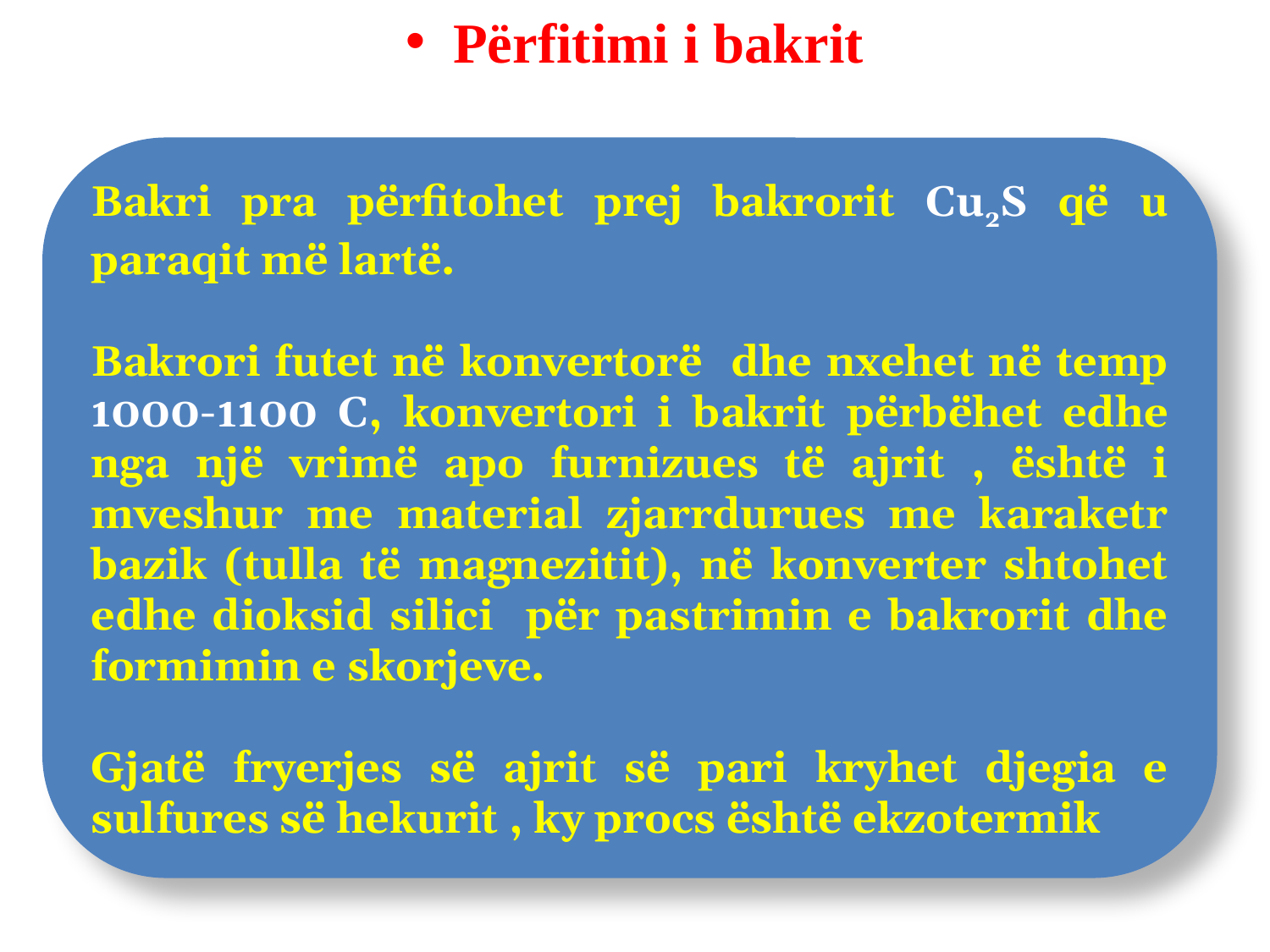

Përfitimi i bakrit
Bakri pra përfitohet prej bakrorit Cu2S që u paraqit më lartë.

Bakrori futet në konvertorë  dhe nxehet në temp 1000-1100 C, konvertori i bakrit përbëhet edhe nga një vrimë apo furnizues të ajrit , është i mveshur me material zjarrdurues me karaketr bazik (tulla të magnezitit), në konverter shtohet edhe dioksid silici  për pastrimin e bakrorit dhe formimin e skorjeve.

Gjatë fryerjes së ajrit së pari kryhet djegia e sulfures së hekurit , ky procs është ekzotermik